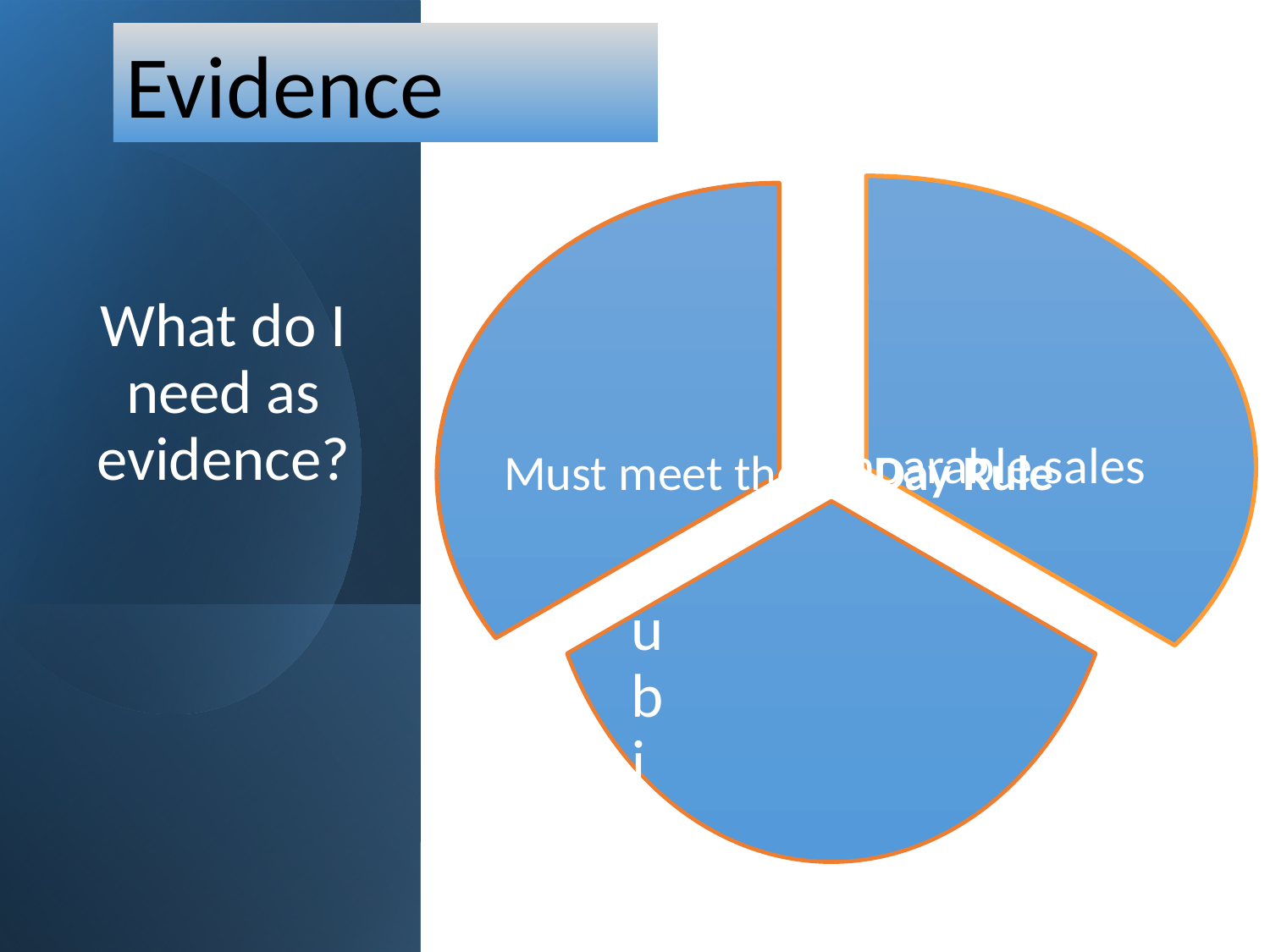

Evidence
Three (3) comparable sales
Similar to subject property
Must meet the 90 Day Rule

# What do I need as evidence?